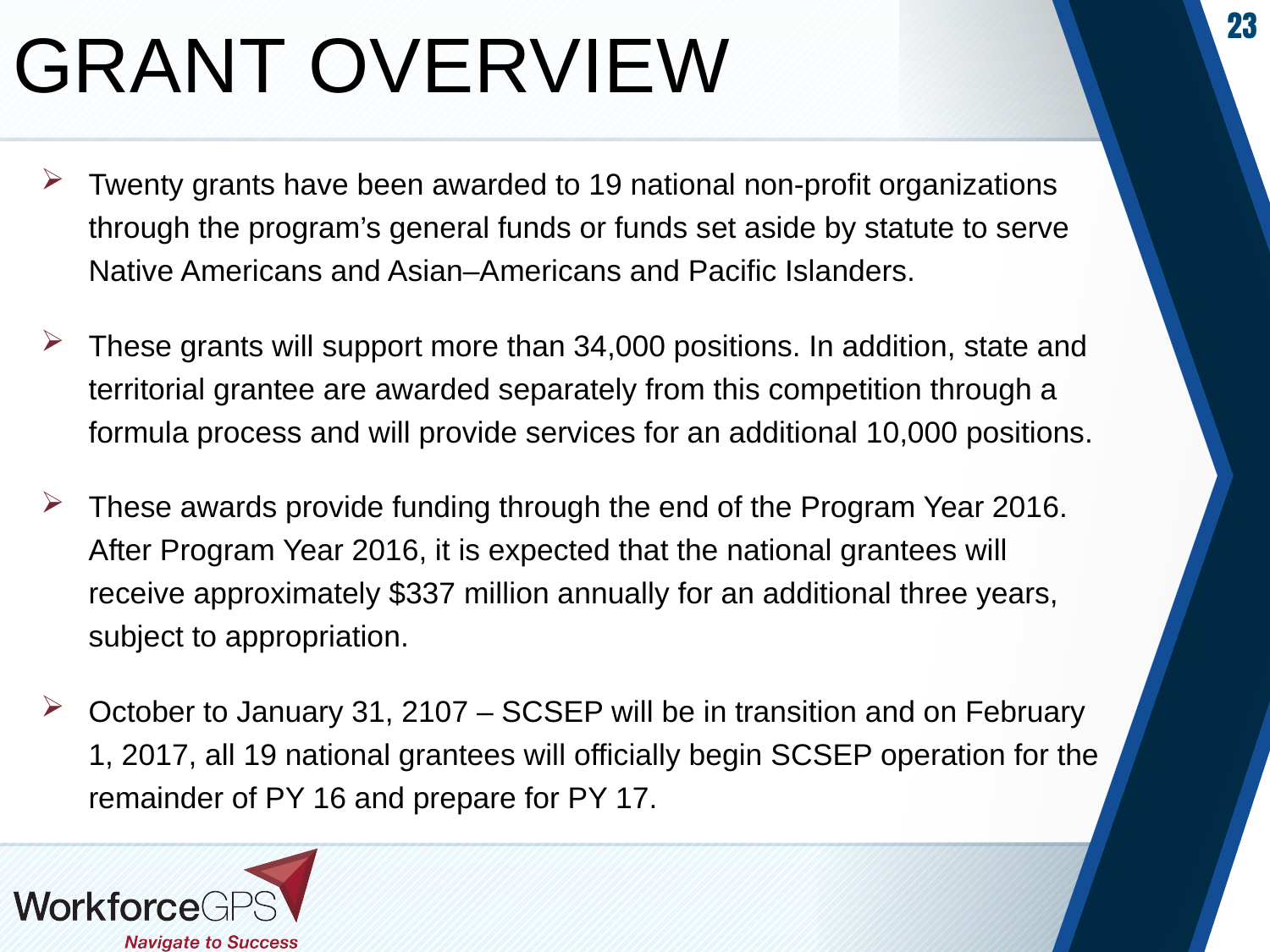

# Grant Overview
Twenty grants have been awarded to 19 national non-profit organizations through the program’s general funds or funds set aside by statute to serve Native Americans and Asian–Americans and Pacific Islanders.
These grants will support more than 34,000 positions. In addition, state and territorial grantee are awarded separately from this competition through a formula process and will provide services for an additional 10,000 positions.
These awards provide funding through the end of the Program Year 2016.  After Program Year 2016, it is expected that the national grantees will receive approximately $337 million annually for an additional three years, subject to appropriation.
October to January 31, 2107 – SCSEP will be in transition and on February 1, 2017, all 19 national grantees will officially begin SCSEP operation for the remainder of PY 16 and prepare for PY 17.